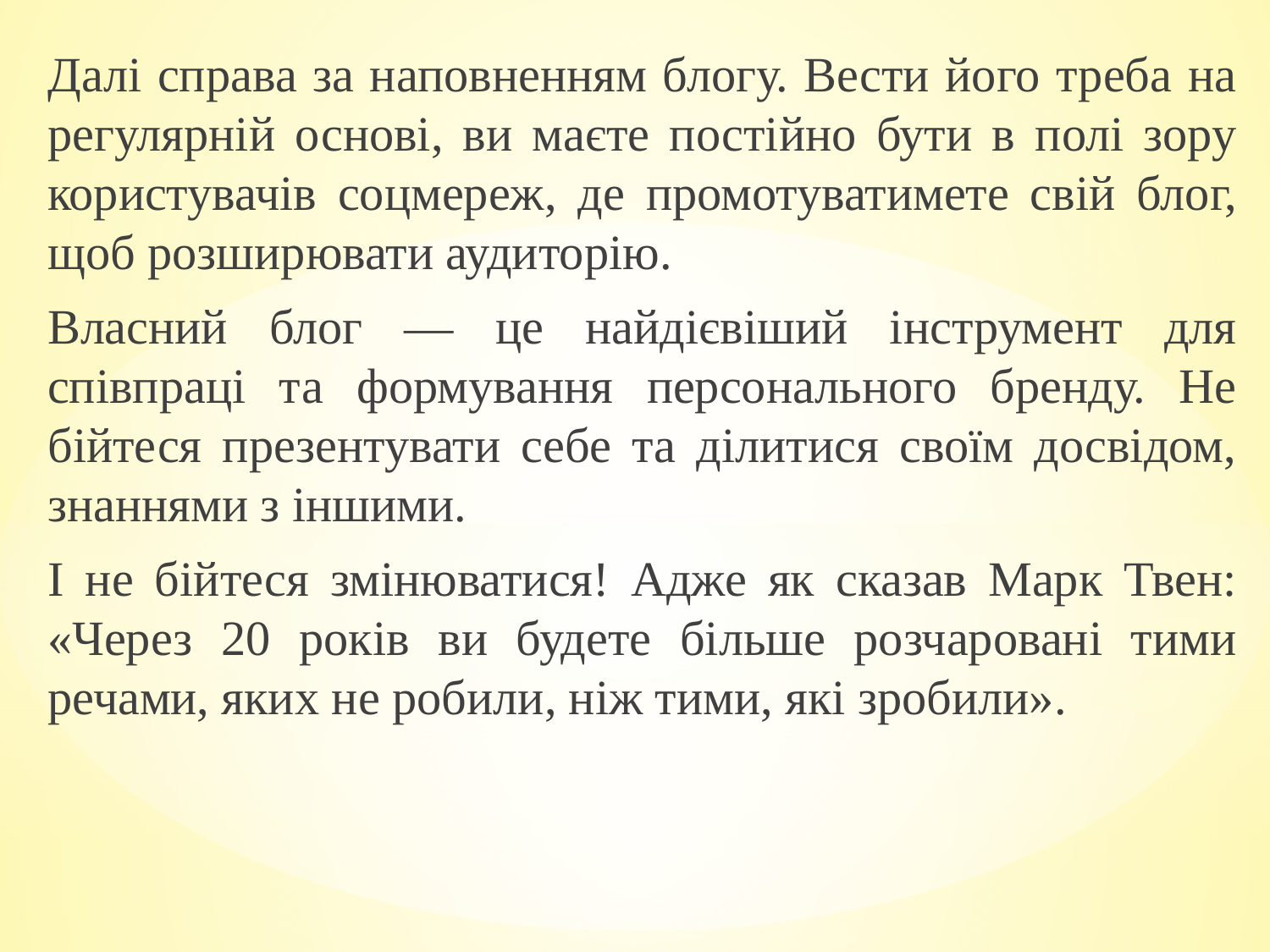

Далі справа за наповненням блогу. Вести його треба на регулярній основі, ви маєте постійно бути в полі зору користувачів соцмереж, де промотуватимете свій блог, щоб розширювати аудиторію.
Власний блог — це найдієвіший інструмент для співпраці та формування персонального бренду. Не бійтеся презентувати себе та ділитися своїм досвідом, знаннями з іншими.
І не бійтеся змінюватися! Адже як сказав Марк Твен: «Через 20 років ви будете більше розчаровані тими речами, яких не робили, ніж тими, які зробили».